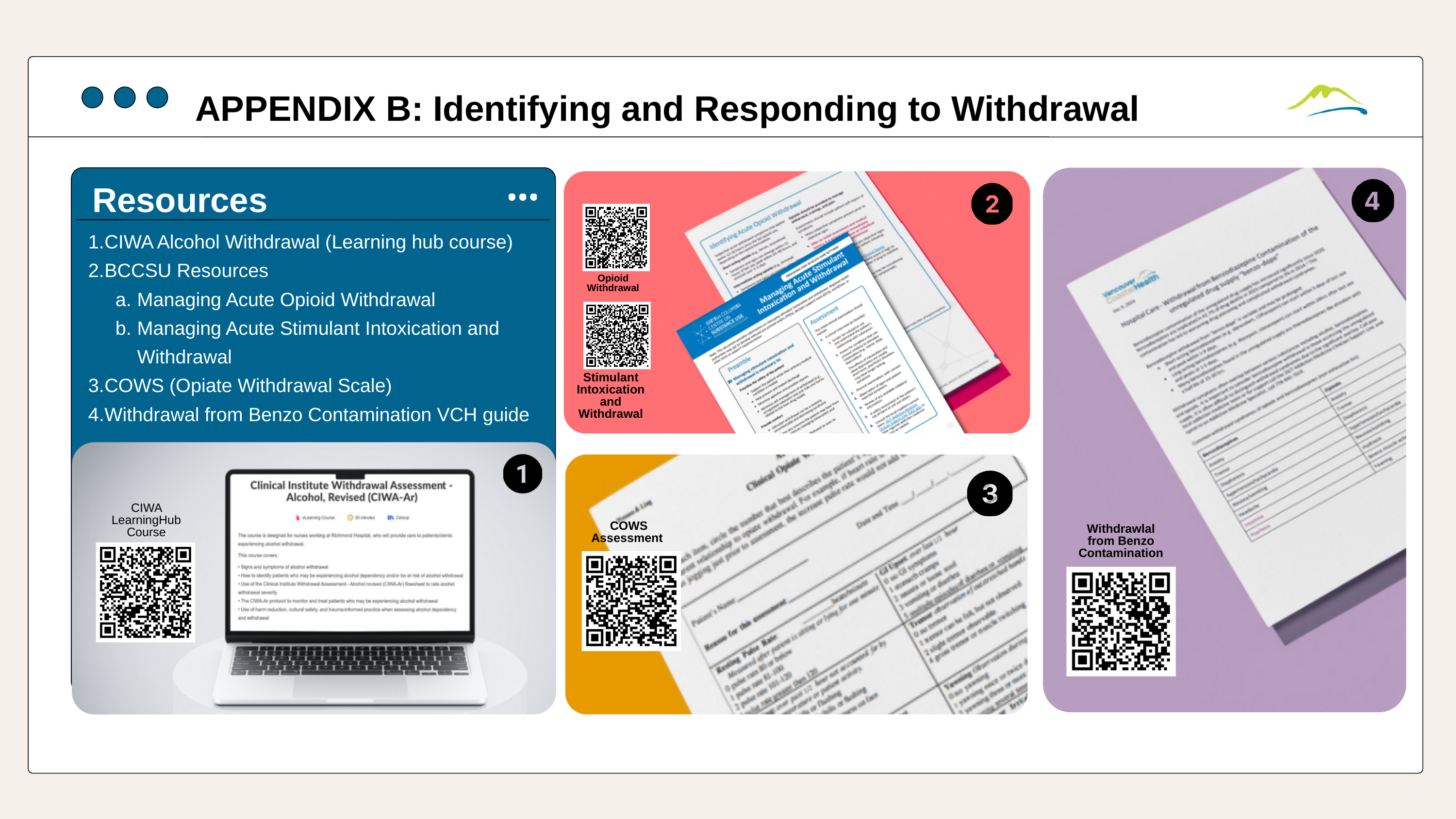

APPENDIX B: Identifying and Responding to Withdrawal

Resources

CIWA Alcohol Withdrawal (Learning hub course)
BCCSU Resources
Managing Acute Opioid Withdrawal
Managing Acute Stimulant Intoxication and Withdrawal
COWS (Opiate Withdrawal Scale)
Withdrawal from Benzo Contamination VCH guide
Opioid Withdrawal

Stimulant Intoxication and Withdrawal

CIWA LearningHub Course
COWS Assessment
Withdrawlal from Benzo Contamination